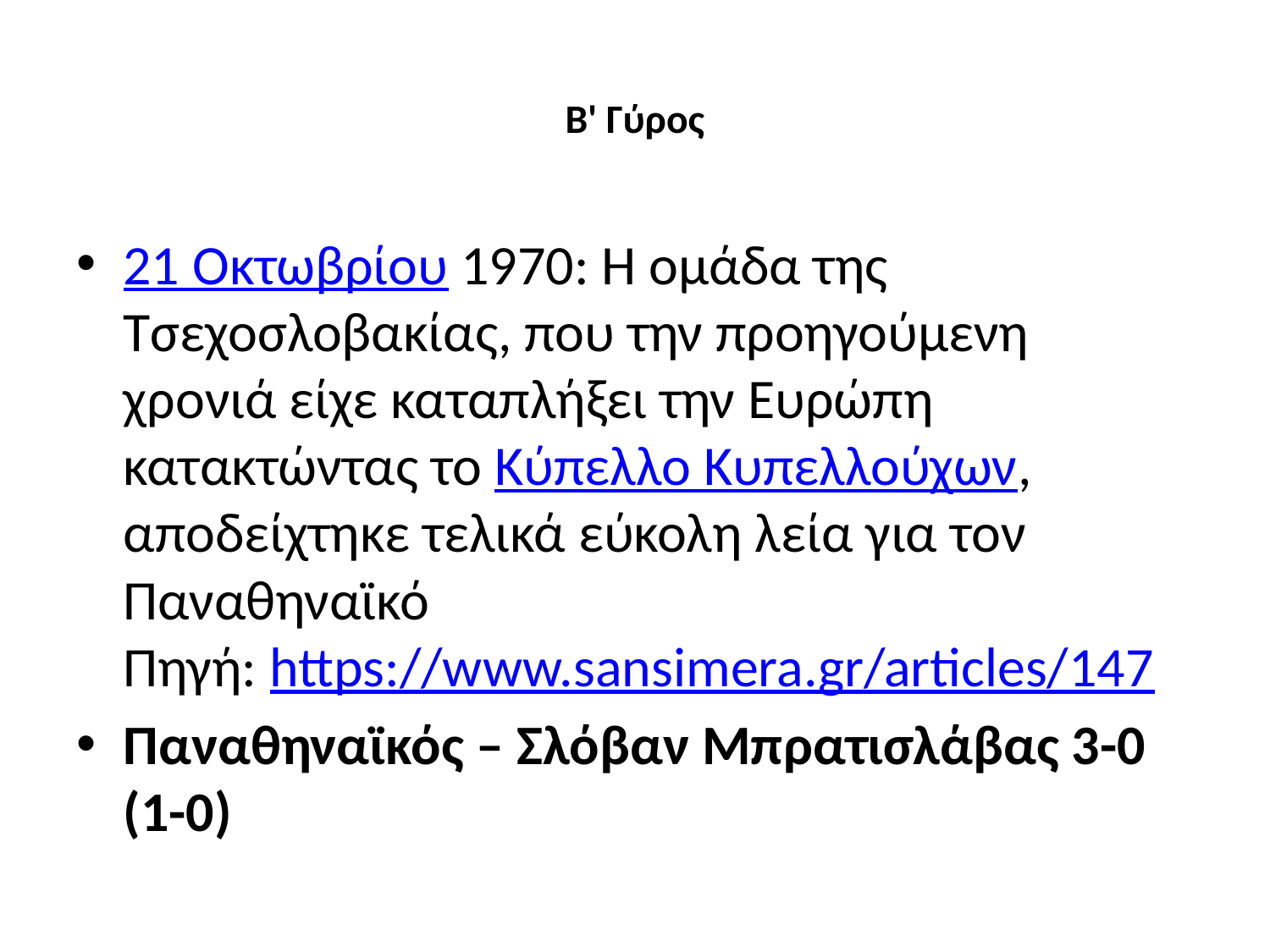

# Β' Γύρος
21 Οκτωβρίου 1970: Η ομάδα της Τσεχοσλοβακίας, που την προηγούμενη χρονιά είχε καταπλήξει την Ευρώπη κατακτώντας το Κύπελλο Κυπελλούχων, αποδείχτηκε τελικά εύκολη λεία για τον Παναθηναϊκό
Πηγή: https://www.sansimera.gr/articles/147
Παναθηναϊκός – Σλόβαν Μπρατισλάβας 3-0 (1-0)